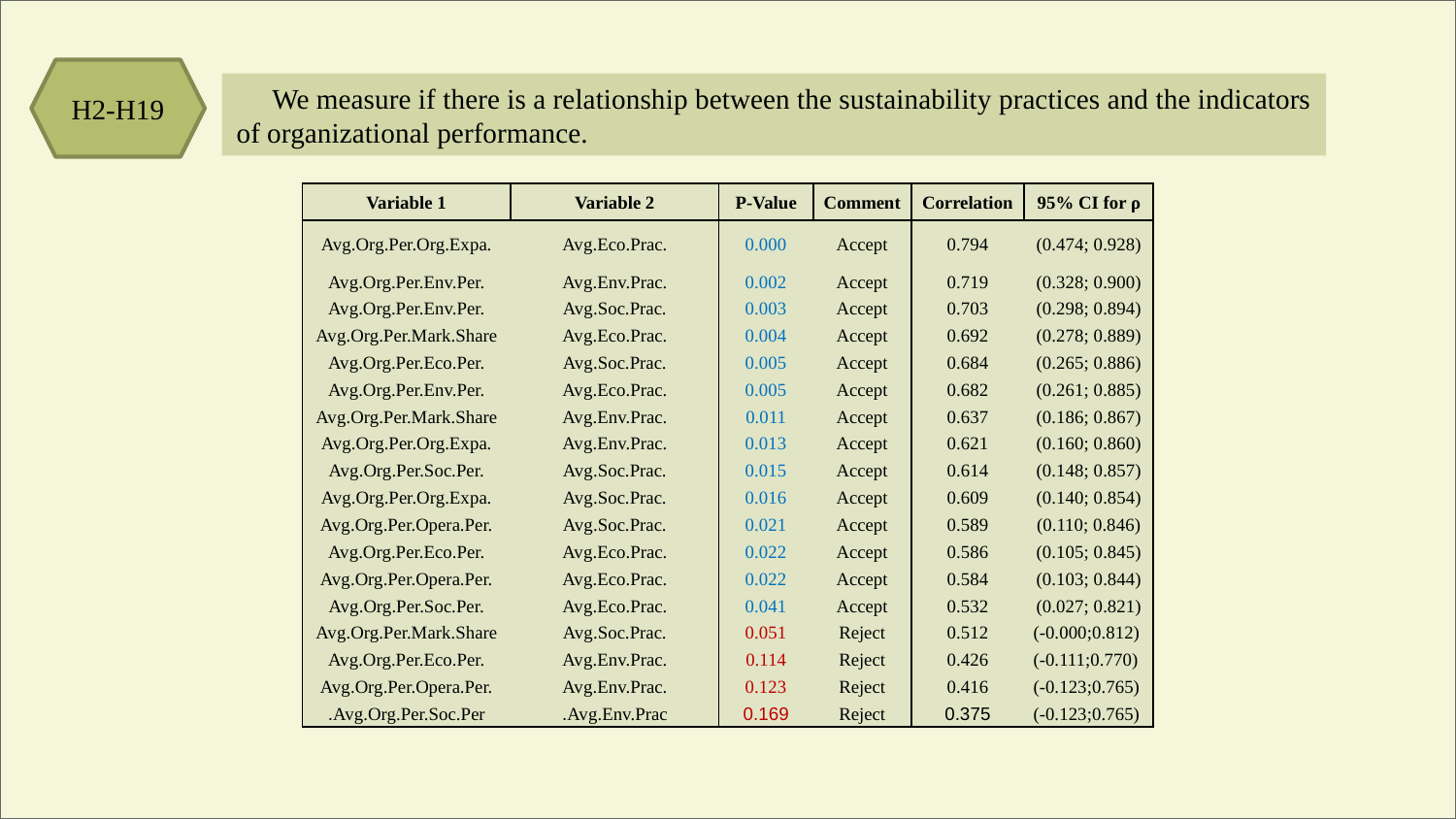

H2-H19
     We measure if there is a relationship between the sustainability practices and the indicators of organizational performance.
| Variable 1 | Variable 2 | P-Value | Comment | Correlation | 95% CI for ρ |
| --- | --- | --- | --- | --- | --- |
| Avg.Org.Per.Org.Expa. | Avg.Eco.Prac. | 0.000 | Accept | 0.794 | (0.474; 0.928) |
| Avg.Org.Per.Env.Per. | Avg.Env.Prac. | 0.002 | Accept | 0.719 | (0.328; 0.900) |
| Avg.Org.Per.Env.Per. | Avg.Soc.Prac. | 0.003 | Accept | 0.703 | (0.298; 0.894) |
| Avg.Org.Per.Mark.Share | Avg.Eco.Prac. | 0.004 | Accept | 0.692 | (0.278; 0.889) |
| Avg.Org.Per.Eco.Per. | Avg.Soc.Prac. | 0.005 | Accept | 0.684 | (0.265; 0.886) |
| Avg.Org.Per.Env.Per. | Avg.Eco.Prac. | 0.005 | Accept | 0.682 | (0.261; 0.885) |
| Avg.Org.Per.Mark.Share | Avg.Env.Prac. | 0.011 | Accept | 0.637 | (0.186; 0.867) |
| Avg.Org.Per.Org.Expa. | Avg.Env.Prac. | 0.013 | Accept | 0.621 | (0.160; 0.860) |
| Avg.Org.Per.Soc.Per. | Avg.Soc.Prac. | 0.015 | Accept | 0.614 | (0.148; 0.857) |
| Avg.Org.Per.Org.Expa. | Avg.Soc.Prac. | 0.016 | Accept | 0.609 | (0.140; 0.854) |
| Avg.Org.Per.Opera.Per. | Avg.Soc.Prac. | 0.021 | Accept | 0.589 | (0.110; 0.846) |
| Avg.Org.Per.Eco.Per. | Avg.Eco.Prac. | 0.022 | Accept | 0.586 | (0.105; 0.845) |
| Avg.Org.Per.Opera.Per. | Avg.Eco.Prac. | 0.022 | Accept | 0.584 | (0.103; 0.844) |
| Avg.Org.Per.Soc.Per. | Avg.Eco.Prac. | 0.041 | Accept | 0.532 | (0.027; 0.821) |
| Avg.Org.Per.Mark.Share | Avg.Soc.Prac. | 0.051 | Reject | 0.512 | (-0.000;0.812) |
| Avg.Org.Per.Eco.Per. | Avg.Env.Prac. | 0.114 | Reject | 0.426 | (-0.111;0.770) |
| Avg.Org.Per.Opera.Per. | Avg.Env.Prac. | 0.123 | Reject | 0.416 | (-0.123;0.765) |
| Avg.Org.Per.Soc.Per. | Avg.Env.Prac. | 0.169 | Reject | 0.375 | (-0.123;0.765) |